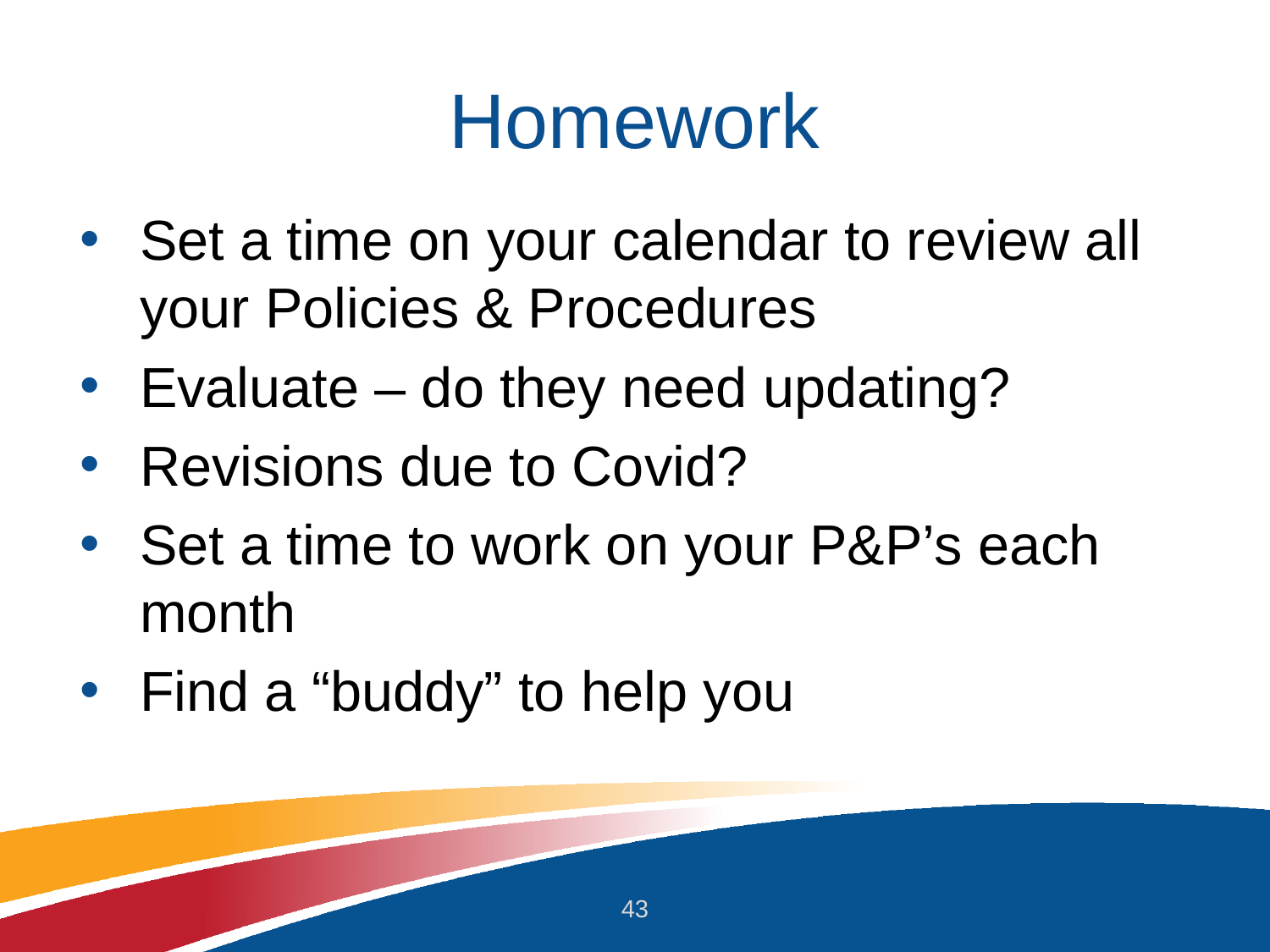

# Homework
Set a time on your calendar to review all your Policies & Procedures
Evaluate – do they need updating?
Revisions due to Covid?
Set a time to work on your P&P’s each month
Find a “buddy” to help you
43